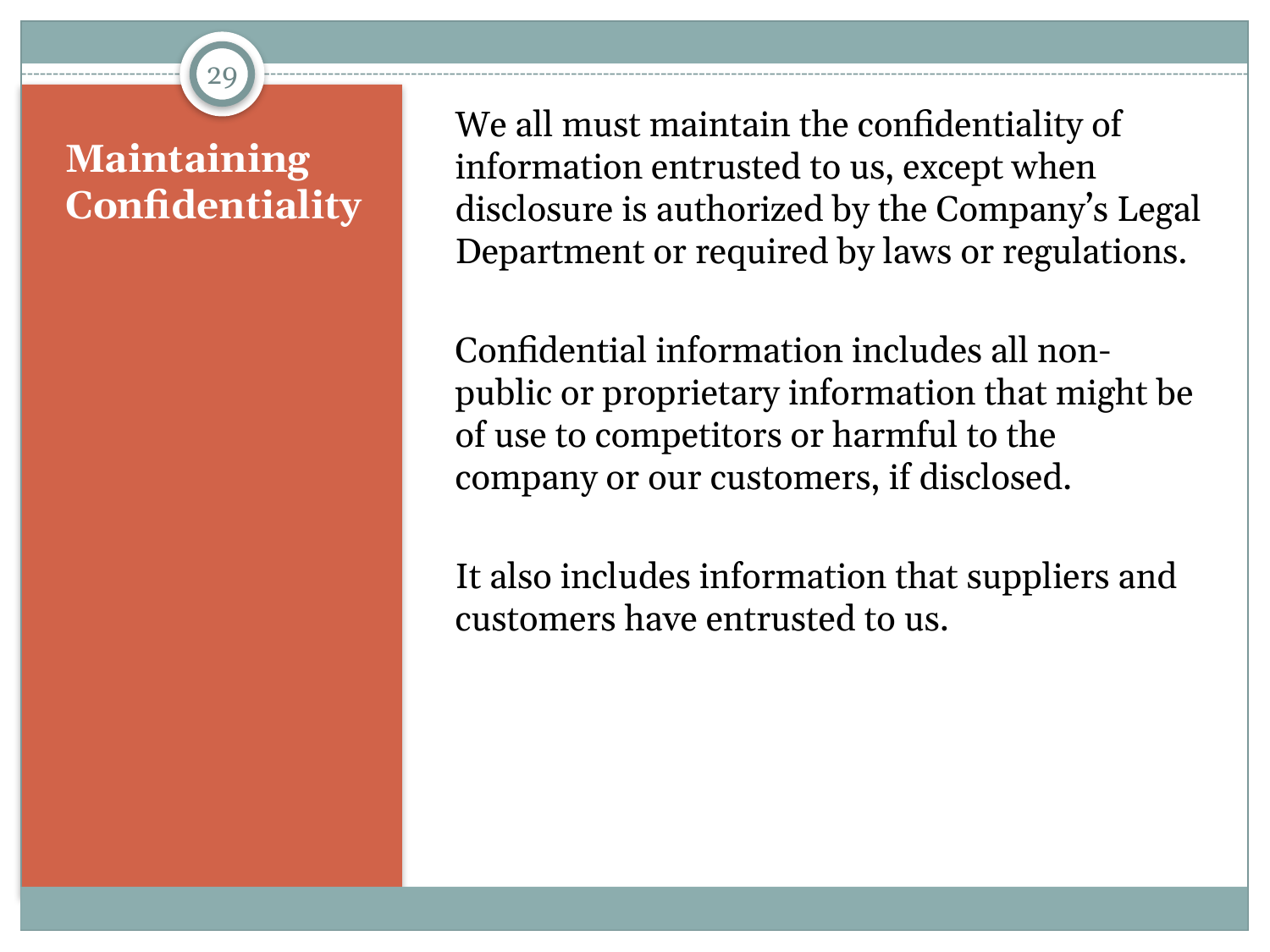

29
We all must maintain the confidentiality of information entrusted to us, except when disclosure is authorized by the Company’s Legal Department or required by laws or regulations.

Confidential information includes all non-public or proprietary information that might be of use to competitors or harmful to the company or our customers, if disclosed.

It also includes information that suppliers and customers have entrusted to us.
# Maintaining Confidentiality